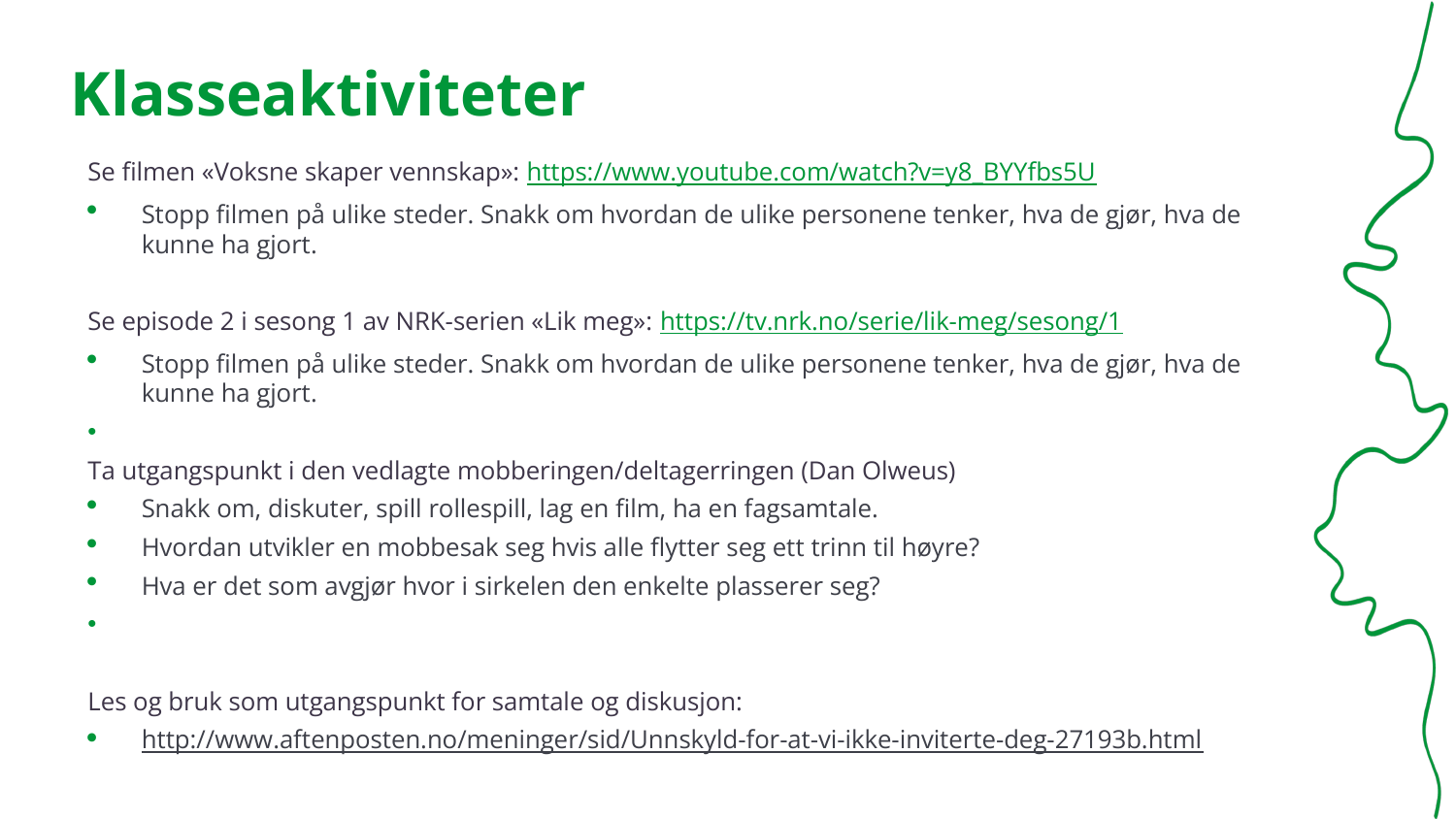

# Klasseaktiviteter
Se filmen «Voksne skaper vennskap»: https://www.youtube.com/watch?v=y8_BYYfbs5U
Stopp filmen på ulike steder. Snakk om hvordan de ulike personene tenker, hva de gjør, hva de kunne ha gjort.

Se episode 2 i sesong 1 av NRK-serien «Lik meg»: https://tv.nrk.no/serie/lik-meg/sesong/1
Stopp filmen på ulike steder. Snakk om hvordan de ulike personene tenker, hva de gjør, hva de kunne ha gjort.

Ta utgangspunkt i den vedlagte mobberingen/deltagerringen (Dan Olweus)
Snakk om, diskuter, spill rollespill, lag en film, ha en fagsamtale.
Hvordan utvikler en mobbesak seg hvis alle flytter seg ett trinn til høyre?
Hva er det som avgjør hvor i sirkelen den enkelte plasserer seg?

Les og bruk som utgangspunkt for samtale og diskusjon:
http://www.aftenposten.no/meninger/sid/Unnskyld-for-at-vi-ikke-inviterte-deg-27193b.html